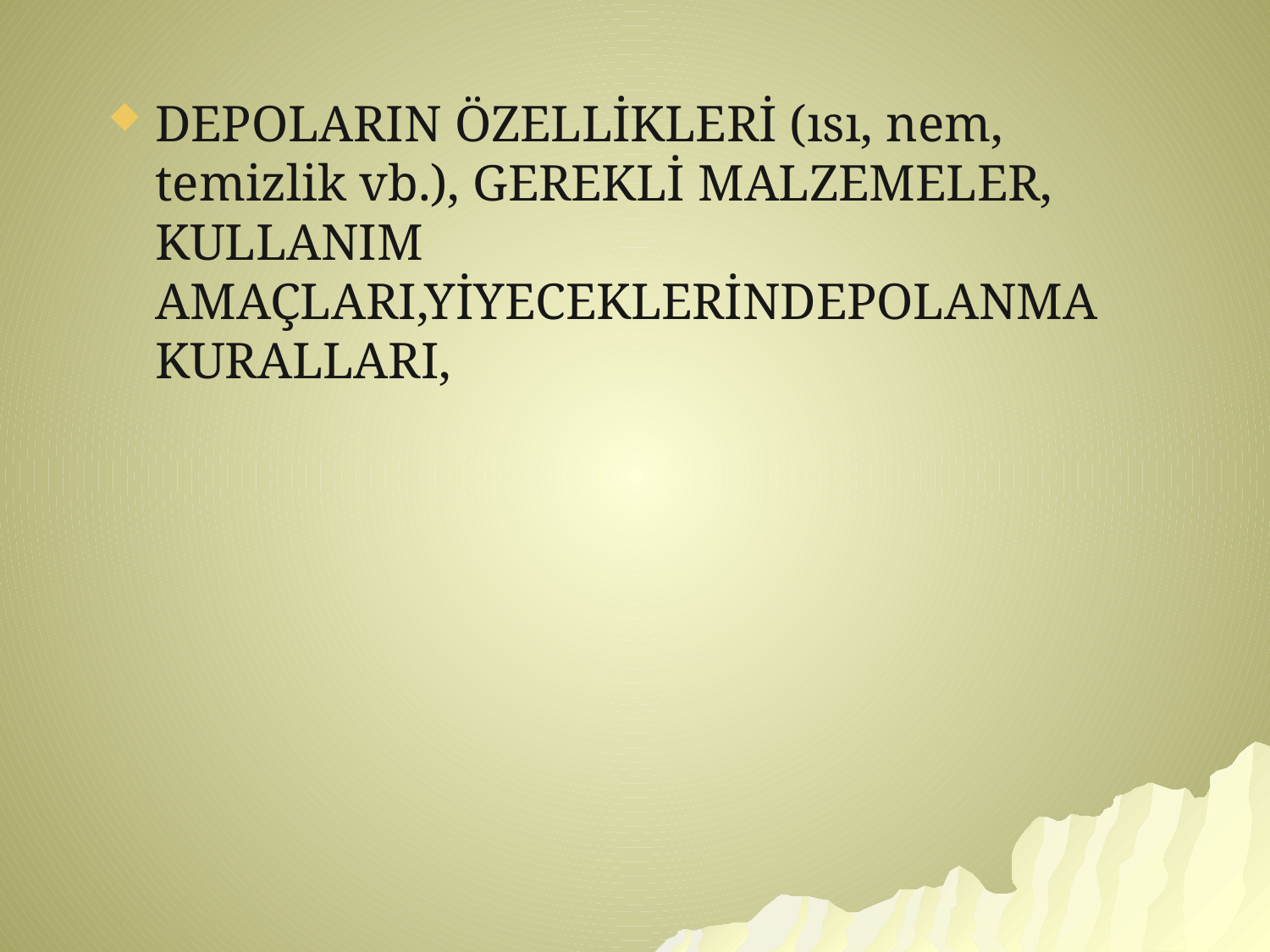

DEPOLARIN ÖZELLİKLERİ (ısı, nem, temizlik vb.), GEREKLİ MALZEMELER, KULLANIM AMAÇLARI,YİYECEKLERİNDEPOLANMA KURALLARI,